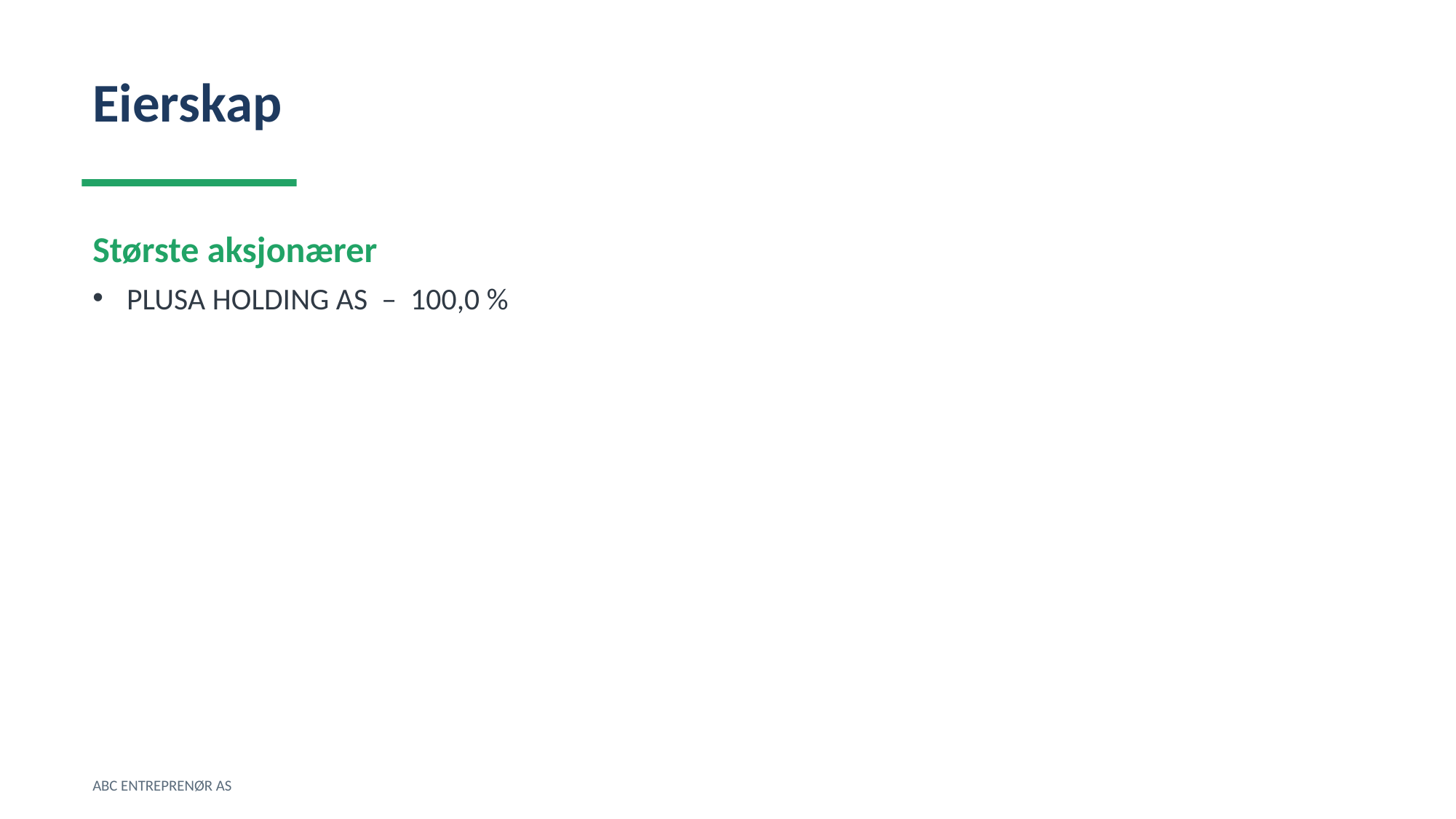

Eierskap

Største aksjonærer
PLUSA HOLDING AS  –  100,0 %
ABC ENTREPRENØR AS